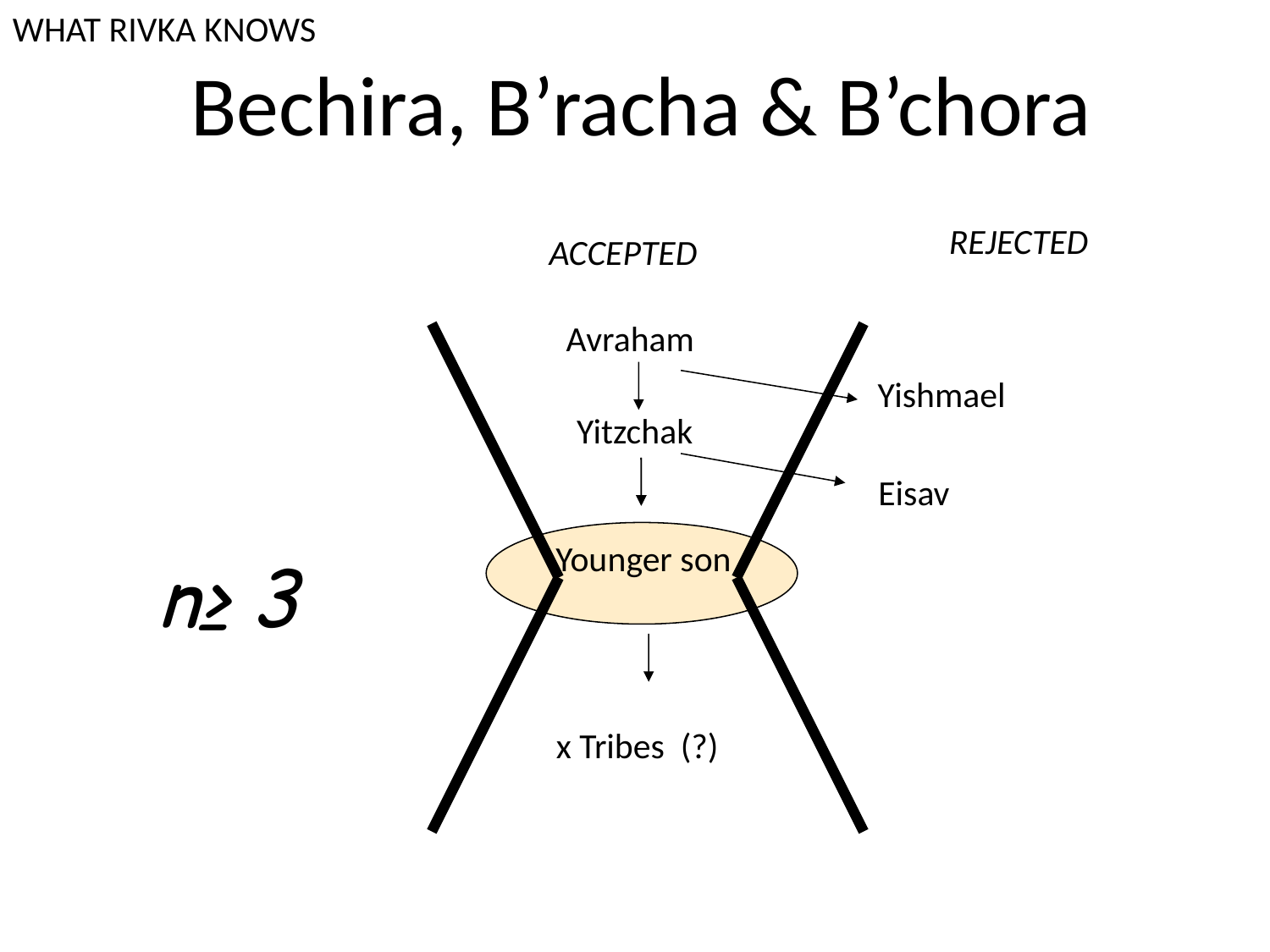

WHAT RIVKA KNOWS
# Bechira, B’racha & B’chora
REJECTED
ACCEPTED
Avraham

Yishmael

Yitzchak

Eisav
Younger son

n≥ 3

x Tribes  (?)